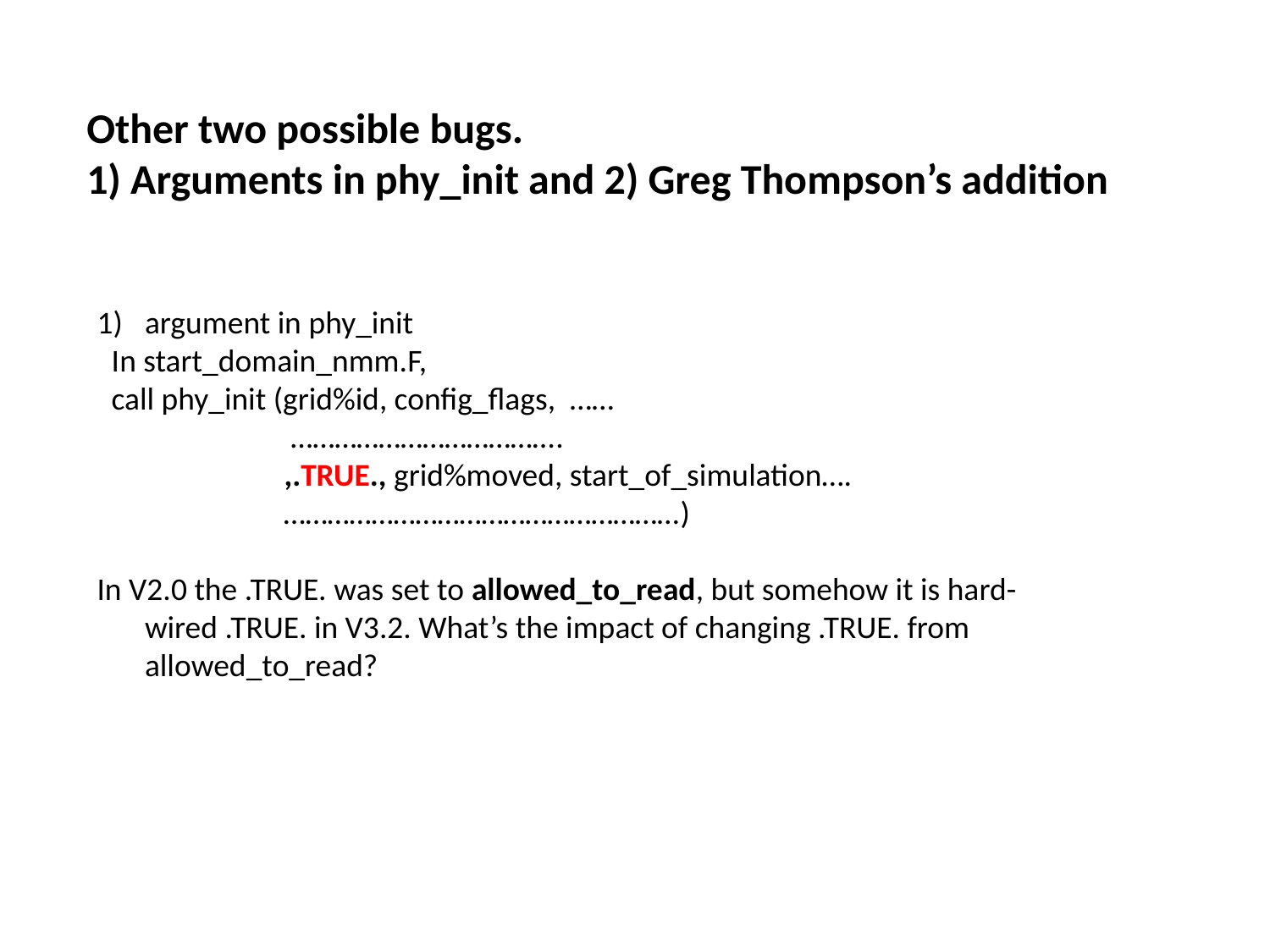

Other two possible bugs.
1) Arguments in phy_init and 2) Greg Thompson’s addition
argument in phy_init
  In start_domain_nmm.F,
  call phy_init (grid%id, config_flags,  ……
                           ……………………………….
                          ,.TRUE., grid%moved, start_of_simulation….
                          ………………………………………………)

In V2.0 the .TRUE. was set to allowed_to_read, but somehow it is hard-wired .TRUE. in V3.2. What’s the impact of changing .TRUE. from allowed_to_read?